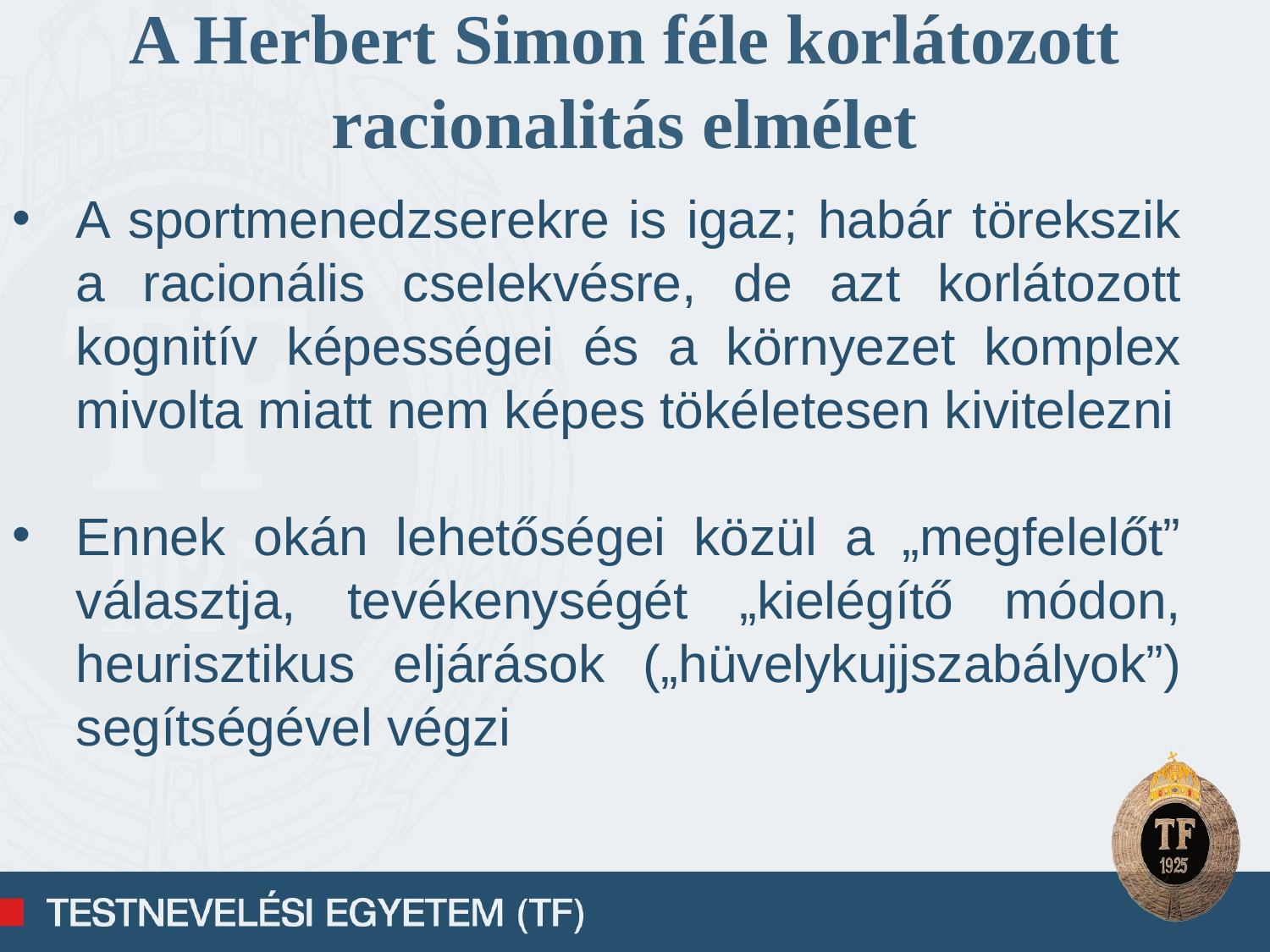

A Herbert Simon féle korlátozott racionalitás elmélet
A sportmenedzserekre is igaz; habár törekszik a racionális cselekvésre, de azt korlátozott kognitív képességei és a környezet komplex mivolta miatt nem képes tökéletesen kivitelezni

Ennek okán lehetőségei közül a „megfelelőt” választja, tevékenységét „kielégítő módon, heurisztikus eljárások („hüvelykujjszabályok”) segítségével végzi